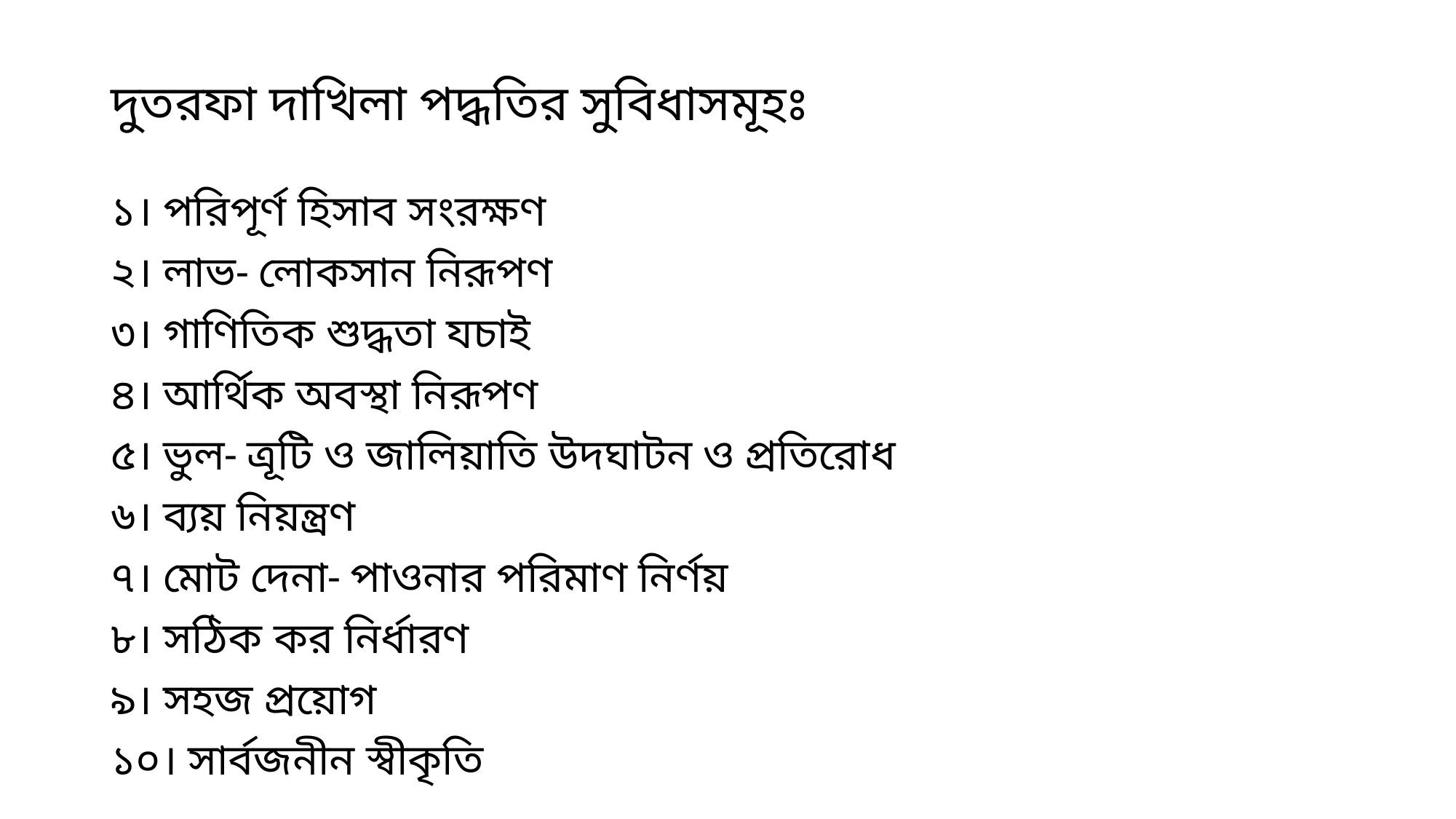

# দুতরফা দাখিলা পদ্ধতির সুবিধাসমূহঃ
১। পরিপূর্ণ হিসাব সংরক্ষণ
২। লাভ- লোকসান নিরূপণ
৩। গাণিতিক শুদ্ধতা যচাই
৪। আর্থিক অবস্থা নিরূপণ
৫। ভুল- ত্রূটি ও জালিয়াতি উদঘাটন ও প্রতিরোধ
৬। ব্যয় নিয়ন্ত্রণ
৭। মোট দেনা- পাওনার পরিমাণ নির্ণয়
৮। সঠিক কর নির্ধারণ
৯। সহজ প্রয়োগ
১০। সার্বজনীন স্বীকৃতি